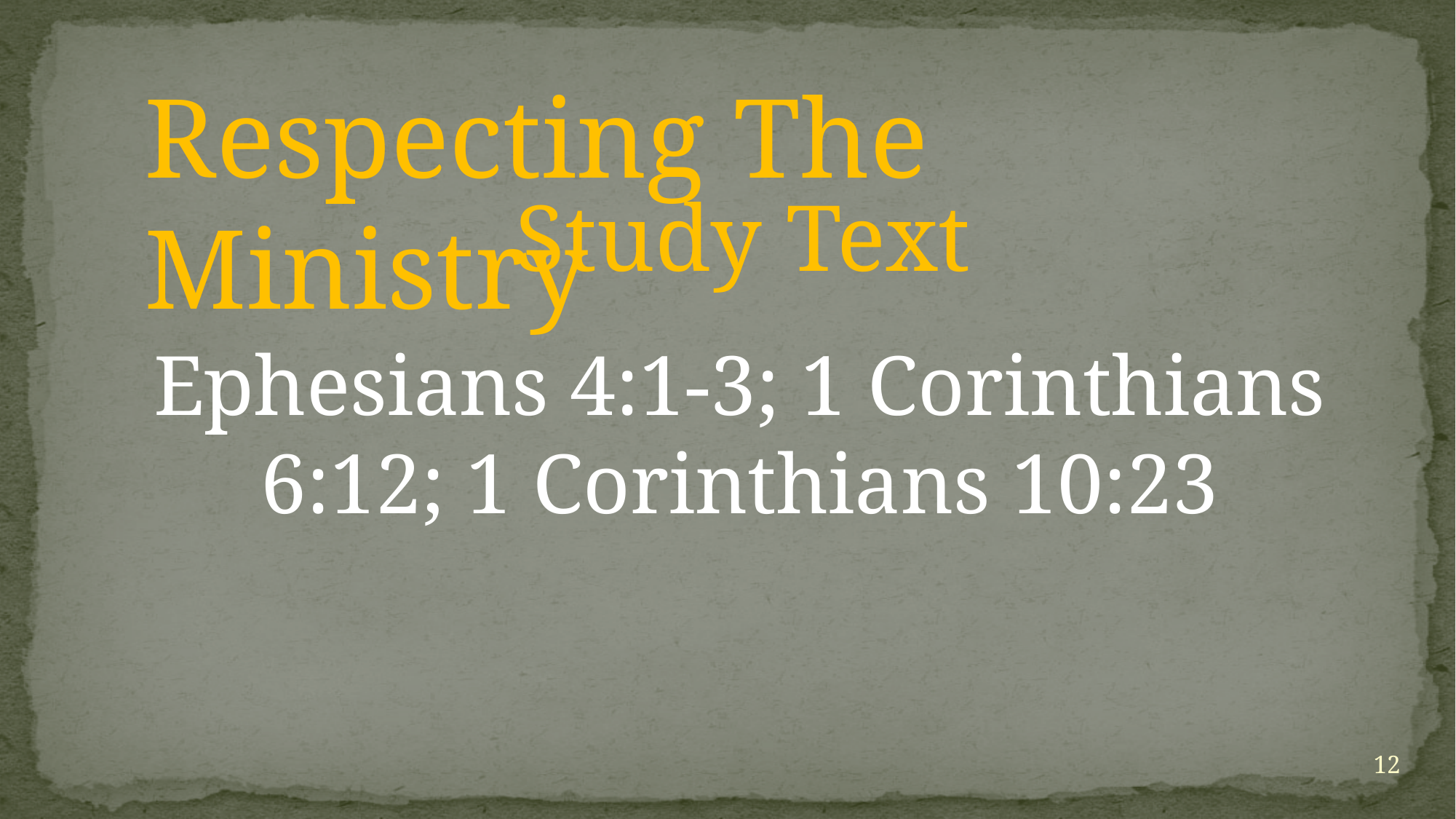

Respecting The Ministry
Study Text
Ephesians 4:1-3; 1 Corinthians 6:12; 1 Corinthians 10:23
12